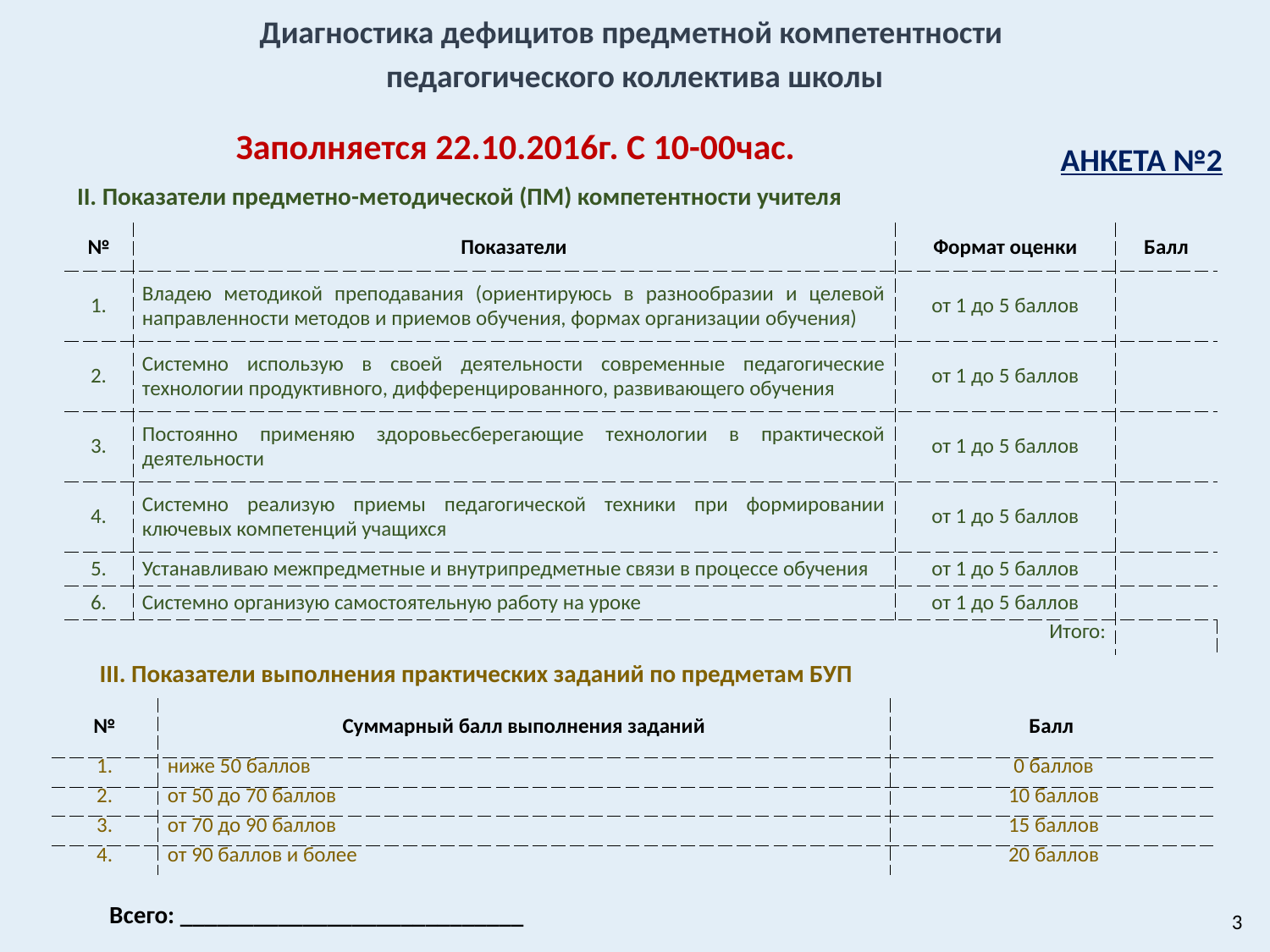

Диагностика дефицитов предметной компетентности
педагогического коллектива школы
Заполняется 22.10.2016г. С 10-00час.
АНКЕТА №2
II. Показатели предметно-методической (ПМ) компетентности учителя
| № | Показатели | Формат оценки | Балл |
| --- | --- | --- | --- |
| 1. | Владею методикой преподавания (ориентируюсь в разнообразии и целевой направленности методов и приемов обучения, формах организации обучения) | от 1 до 5 баллов |  |
| 2. | Системно использую в своей деятельности современные педагогические технологии продуктивного, дифференцированного, развивающего обучения | от 1 до 5 баллов |  |
| 3. | Постоянно применяю здоровьесберегающие технологии в практической деятельности | от 1 до 5 баллов |  |
| 4. | Системно реализую приемы педагогической техники при формировании ключевых компетенций учащихся | от 1 до 5 баллов |  |
| 5. | Устанавливаю межпредметные и внутрипредметные связи в процессе обучения | от 1 до 5 баллов |  |
| 6. | Системно организую самостоятельную работу на уроке | от 1 до 5 баллов |  |
| Итого: |  |  |  |
III. Показатели выполнения практических заданий по предметам БУП
| № | Суммарный балл выполнения заданий | Балл |
| --- | --- | --- |
| 1. | ниже 50 баллов | 0 баллов |
| 2. | от 50 до 70 баллов | 10 баллов |
| 3. | от 70 до 90 баллов | 15 баллов |
| 4. | от 90 баллов и более | 20 баллов |
Всего: ____________________________
3